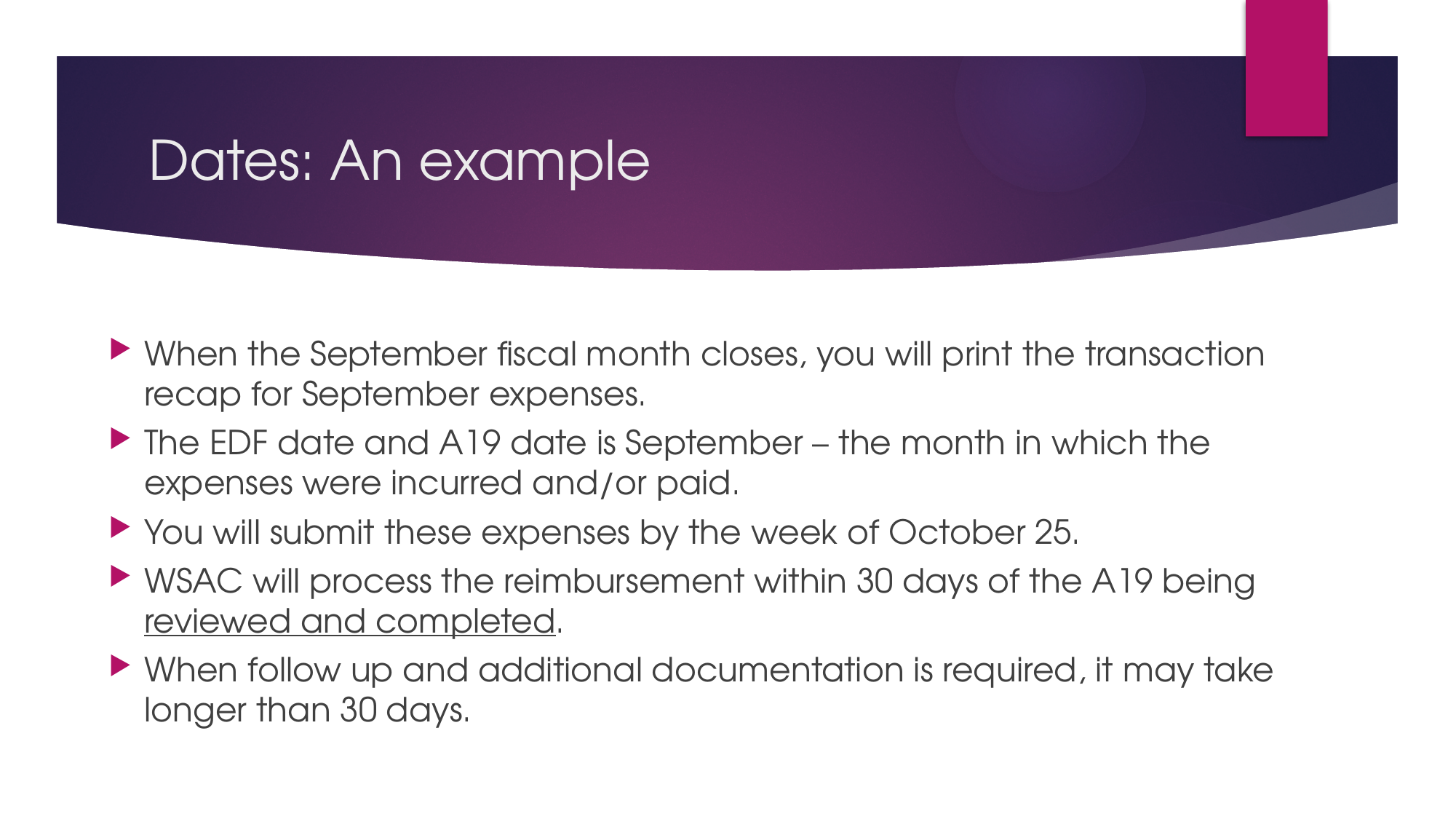

# Dates: An example

When the September fiscal month closes, you will print the transaction recap for September expenses.
The EDF date and A19 date is September – the month in which the expenses were incurred and/or paid.
You will submit these expenses by the week of October 25.
WSAC will process the reimbursement within 30 days of the A19 being reviewed and completed.
When follow up and additional documentation is required, it may take longer than 30 days.